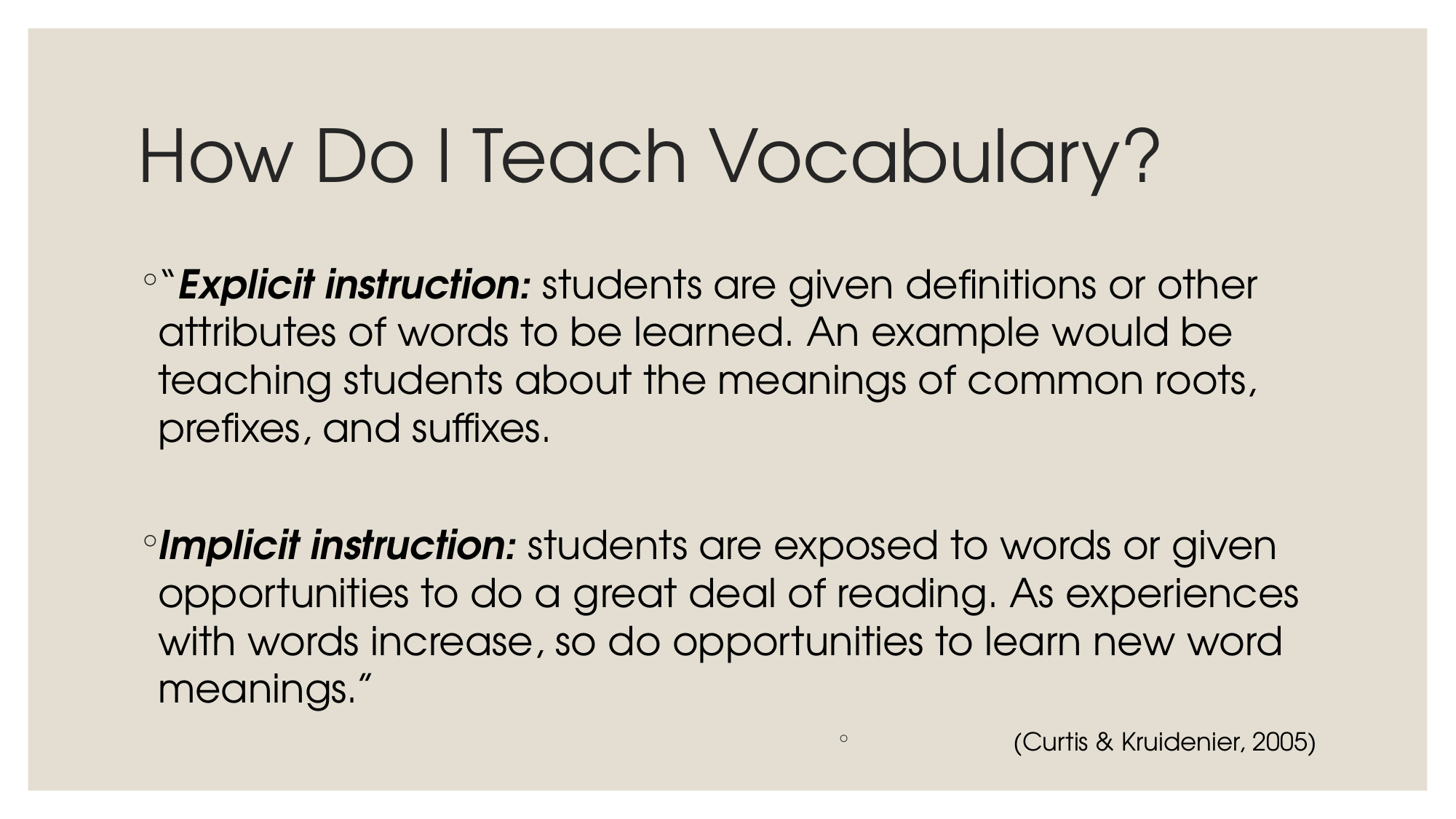

# How Do I Teach Vocabulary?
“Explicit instruction: students are given definitions or other attributes of words to be learned. An example would be teaching students about the meanings of common roots, prefixes, and suffixes.

Implicit instruction: students are exposed to words or given opportunities to do a great deal of reading. As experiences with words increase, so do opportunities to learn new word meanings.”
(Curtis & Kruidenier, 2005)